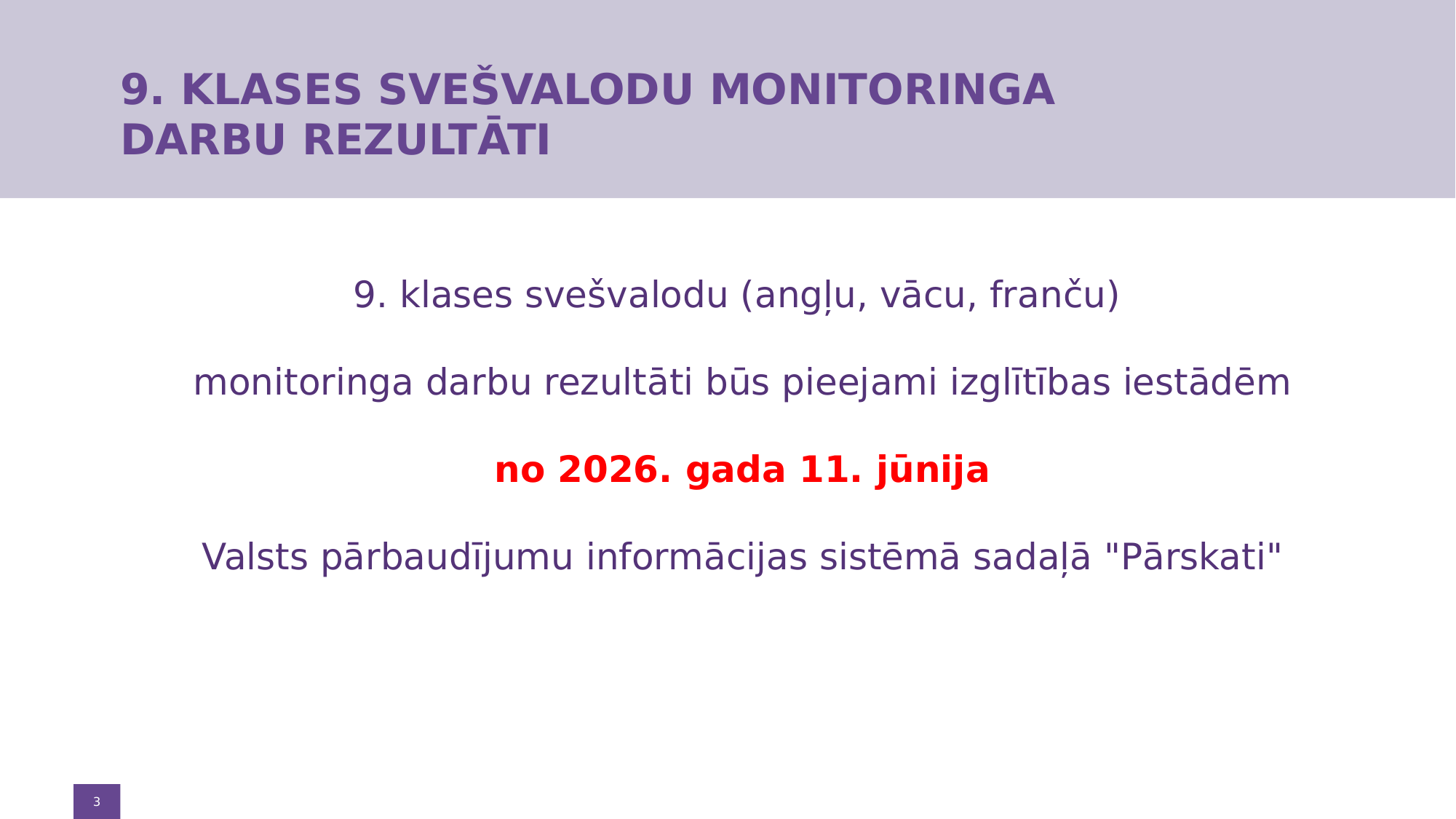

# 9. KLASES SVEŠVALODU MONITORINGA DARBU REZULTĀTI

9. klases svešvalodu (angļu, vācu, franču)

monitoringa darbu rezultāti būs pieejami izglītības iestādēm

 no 2026. gada 11. jūnija

Valsts pārbaudījumu informācijas sistēmā sadaļā "Pārskati"

3